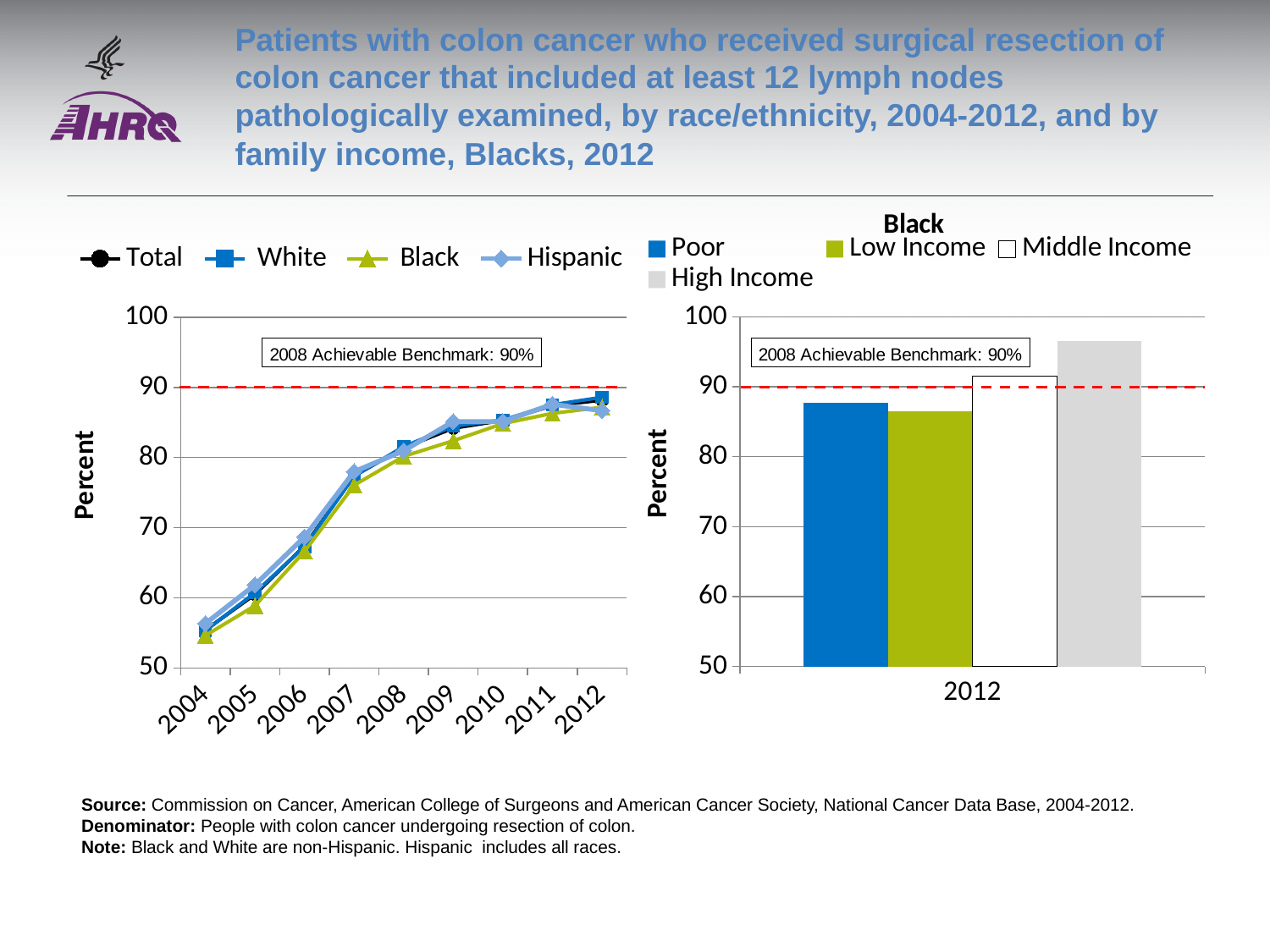

# Patients with colon cancer who received surgical resection of colon cancer that included at least 12 lymph nodes pathologically examined, by race/ethnicity, 2004-2012, and by family income, Blacks, 2012

### Chart

| Category | Total |  White |  Black | Hispanic |
|---|---|---|---|---|
| 2004 | 55.4 | 55.32 | 54.62 | 56.33 |
| 2005 | 60.5 | 60.71 | 58.88 | 61.84 |
| 2006 | 67.4 | 67.31 | 66.63 | 68.68 |
| 2007 | 77.4 | 77.35 | 76.06 | 77.99 |
| 2008 | 81.4 | 81.57 | 80.17 | 80.98 |
| 2009 | 84.2 | 84.47 | 82.4 | 85.14 |
| 2010 | 85.3 | 85.35 | 84.85 | 85.13 |
| 2011 | 87.4 | 87.52558 | 86.30938 | 87.60204 |
| 2012 | 88.2 | 88.5921 | 87.16972 | 86.67737 |

### Chart: Black

| Category | Poor | Low Income | Middle Income | High Income |
|---|---|---|---|---|
| 2012 | 87.7 | 86.5 | 91.5 | 96.6 |
Source: Commission on Cancer, American College of Surgeons and American Cancer Society, National Cancer Data Base, 2004-2012.
Denominator: People with colon cancer undergoing resection of colon.
Note: Black and White are non-Hispanic. Hispanic  includes all races.